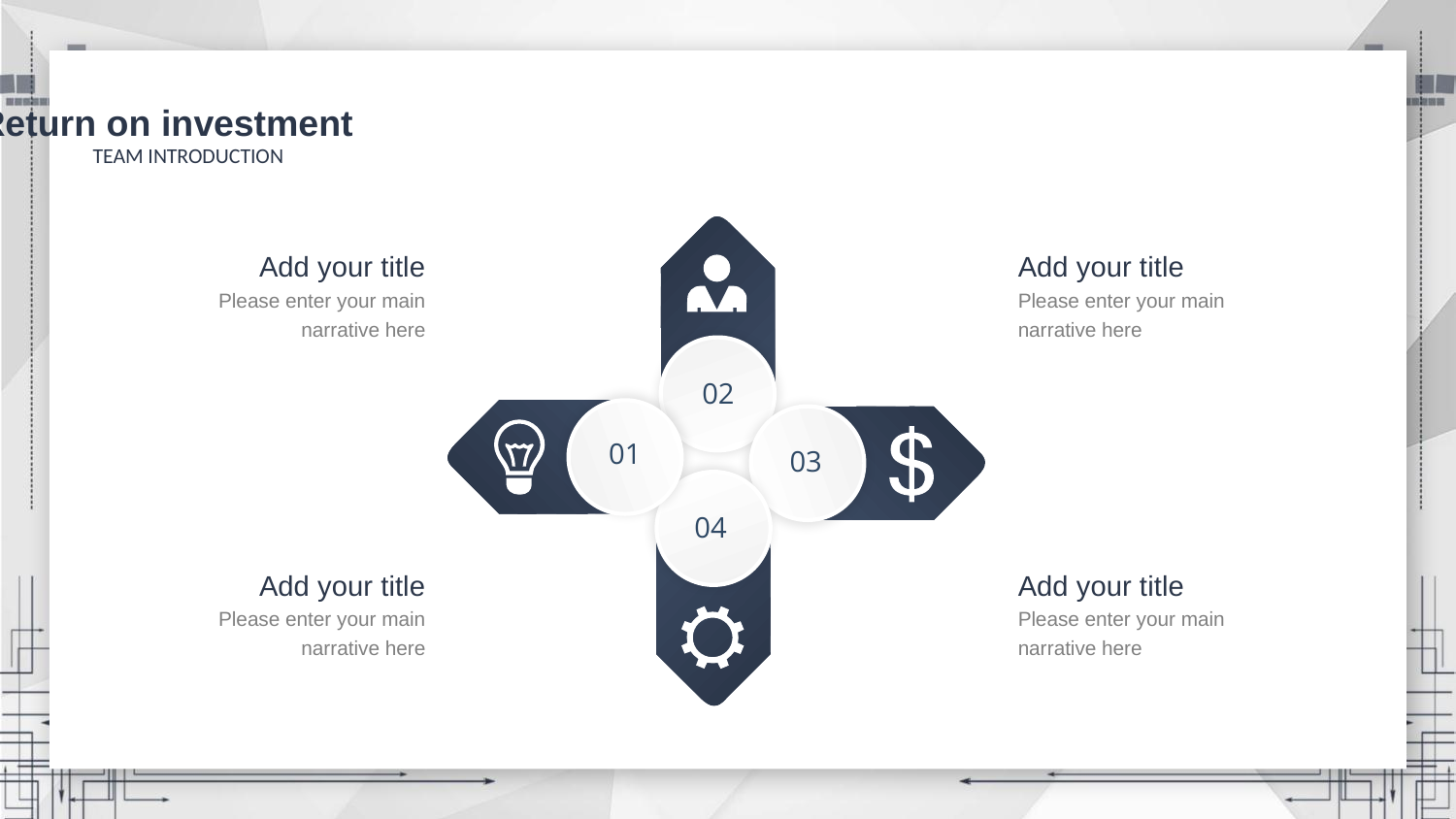

Return on investment
TEAM INTRODUCTION

02

01
03

04

Add your title
Please enter your main narrative here
Add your title
Please enter your main narrative here
Add your title
Please enter your main narrative here
Add your title
Please enter your main narrative here